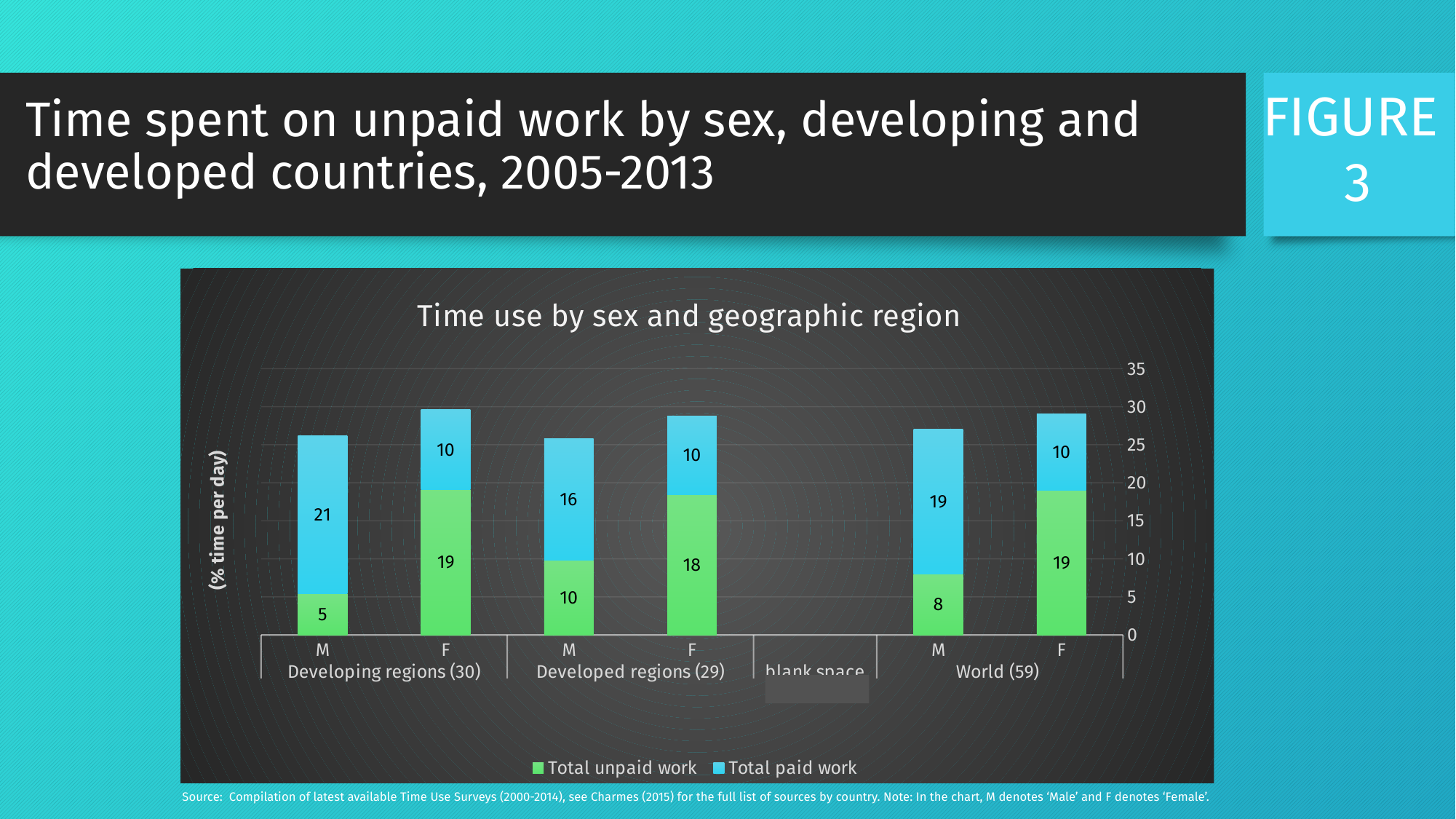

FIGURE
3
# Time spent on unpaid work by sex, developing and developed countries, 2005-2013

[unsupported chart]

Source:  Compilation of latest available Time Use Surveys (2000-2014), see Charmes (2015) for the full list of sources by country. Note: In the chart, M denotes ‘Male’ and F denotes ‘Female’.